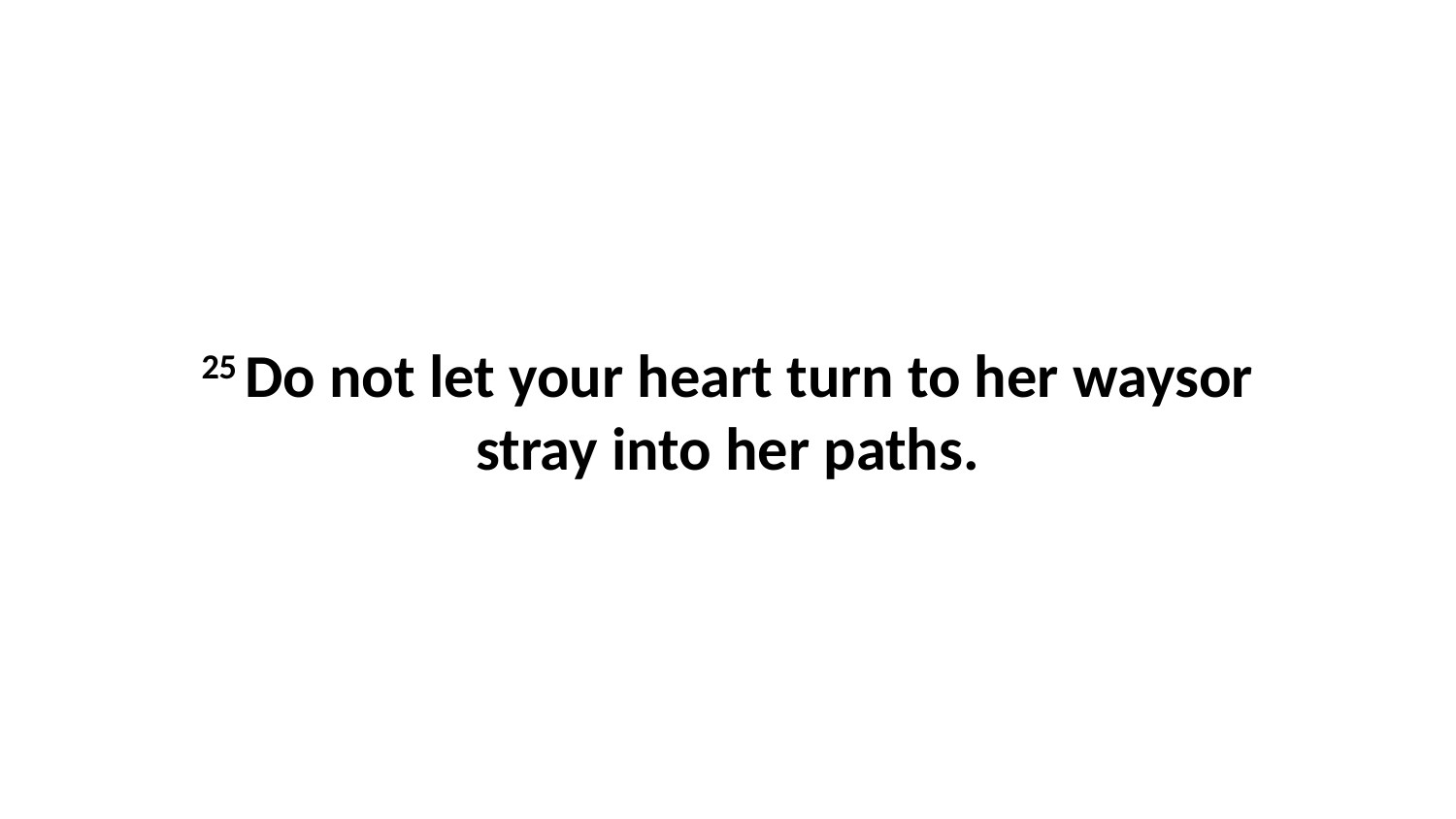

25 Do not let your heart turn to her waysor stray into her paths.